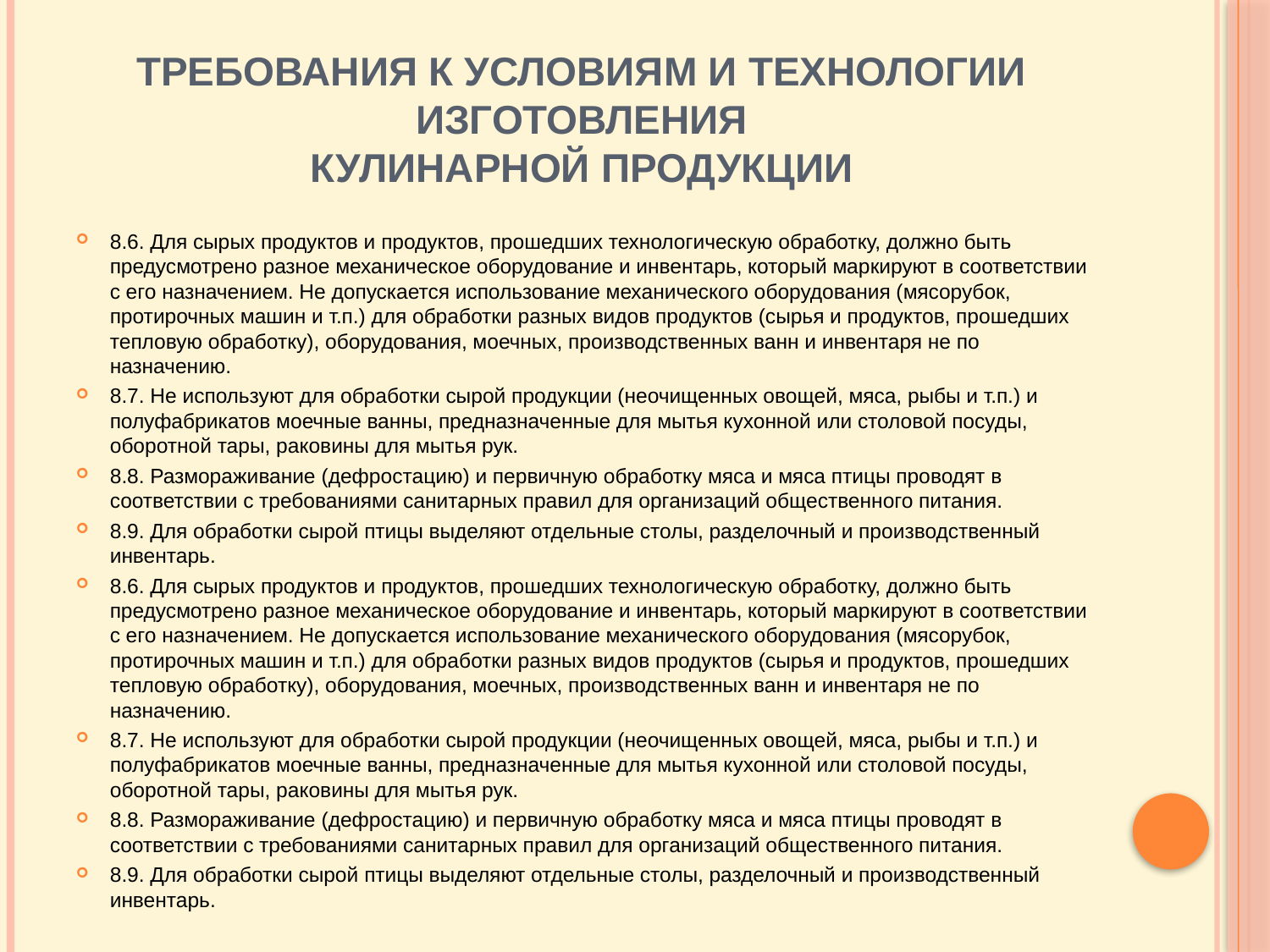

# Требования к условиям и технологии изготовления кулинарной продукции
8.6. Для сырых продуктов и продуктов, прошедших технологическую обработку, должно быть предусмотрено разное механическое оборудование и инвентарь, который маркируют в соответствии с его назначением. Не допускается использование механического оборудования (мясорубок, протирочных машин и т.п.) для обработки разных видов продуктов (сырья и продуктов, прошедших тепловую обработку), оборудования, моечных, производственных ванн и инвентаря не по назначению.
8.7. Не используют для обработки сырой продукции (неочищенных овощей, мяса, рыбы и т.п.) и полуфабрикатов моечные ванны, предназначенные для мытья кухонной или столовой посуды, оборотной тары, раковины для мытья рук.
8.8. Размораживание (дефростацию) и первичную обработку мяса и мяса птицы проводят в соответствии с требованиями санитарных правил для организаций общественного питания.
8.9. Для обработки сырой птицы выделяют отдельные столы, разделочный и производственный инвентарь.
8.6. Для сырых продуктов и продуктов, прошедших технологическую обработку, должно быть предусмотрено разное механическое оборудование и инвентарь, который маркируют в соответствии с его назначением. Не допускается использование механического оборудования (мясорубок, протирочных машин и т.п.) для обработки разных видов продуктов (сырья и продуктов, прошедших тепловую обработку), оборудования, моечных, производственных ванн и инвентаря не по назначению.
8.7. Не используют для обработки сырой продукции (неочищенных овощей, мяса, рыбы и т.п.) и полуфабрикатов моечные ванны, предназначенные для мытья кухонной или столовой посуды, оборотной тары, раковины для мытья рук.
8.8. Размораживание (дефростацию) и первичную обработку мяса и мяса птицы проводят в соответствии с требованиями санитарных правил для организаций общественного питания.
8.9. Для обработки сырой птицы выделяют отдельные столы, разделочный и производственный инвентарь.